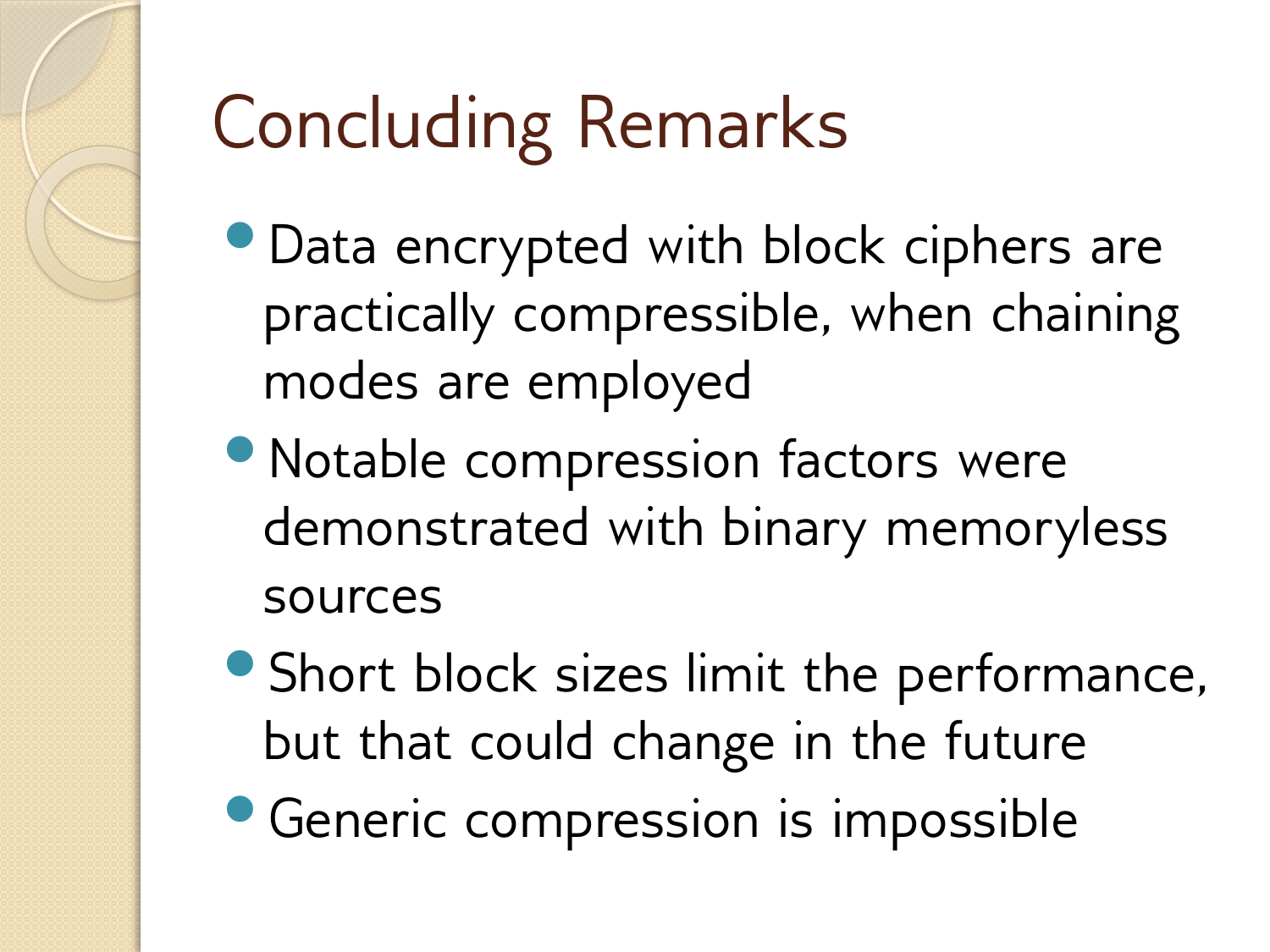

# Concluding Remarks
Data encrypted with block ciphers are practically compressible, when chaining modes are employed
Notable compression factors were demonstrated with binary memoryless sources
Short block sizes limit the performance, but that could change in the future
Generic compression is impossible